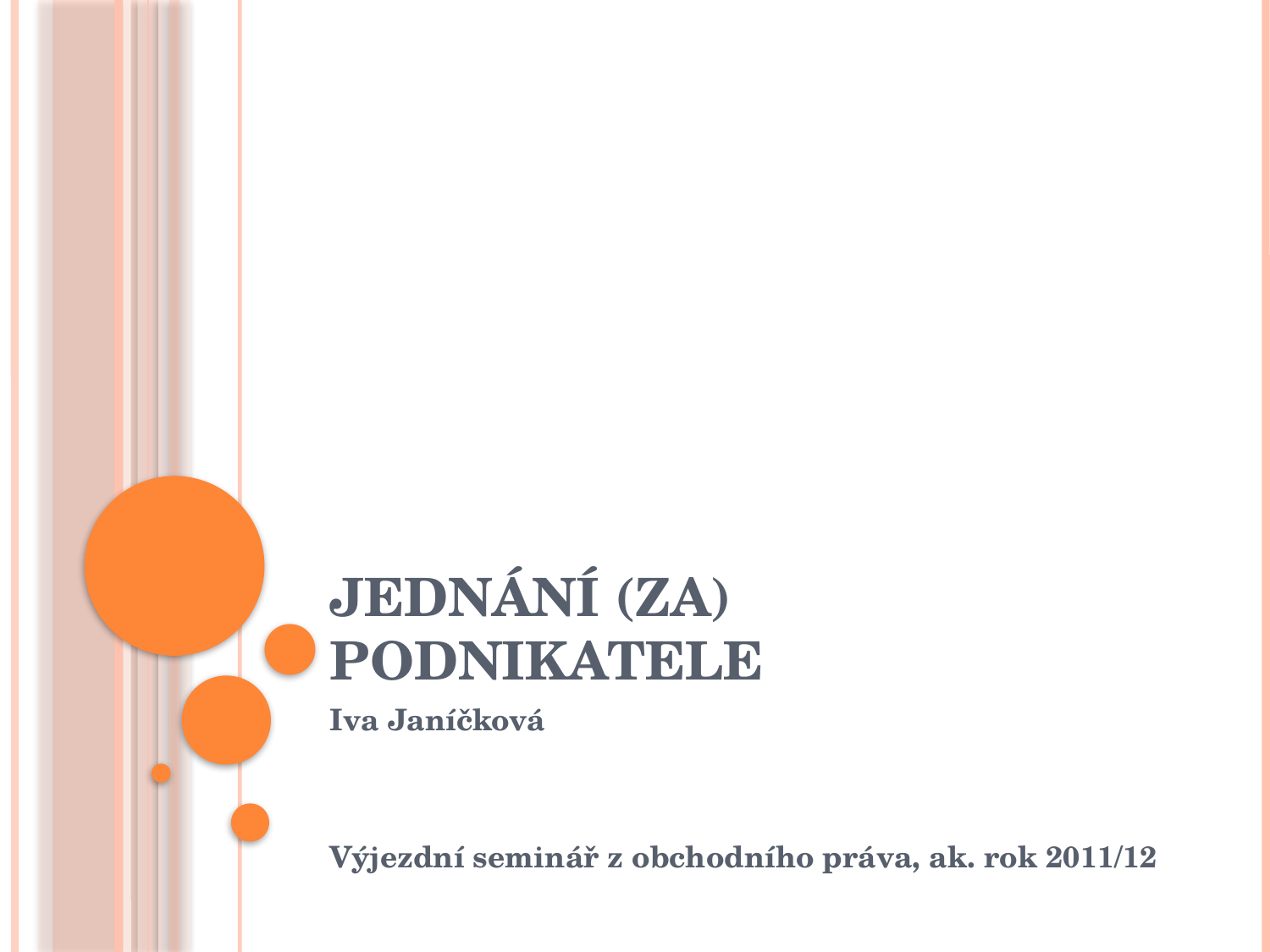

# JEDNÁNÍ (ZA) PODNIKATELE
Iva Janíčková

Výjezdní seminář z obchodního práva, ak. rok 2011/12